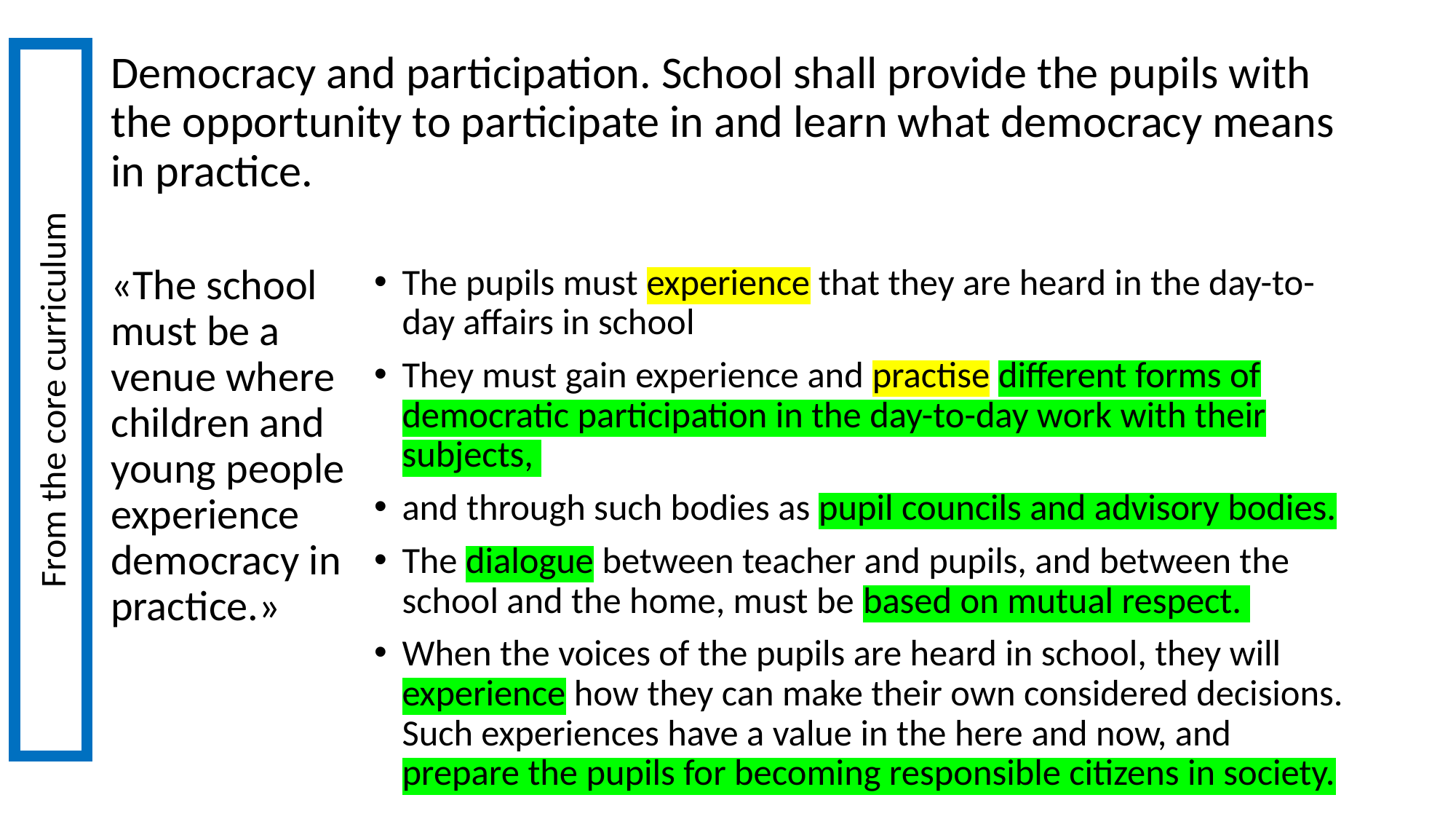

# Democracy and participation. School shall provide the pupils with the opportunity to participate in and learn what democracy means in practice.
The pupils must experience that they are heard in the day-to-day affairs in school
They must gain experience and practise different forms of democratic participation in the day-to-day work with their subjects,
and through such bodies as pupil councils and advisory bodies.
The dialogue between teacher and pupils, and between the school and the home, must be based on mutual respect.
When the voices of the pupils are heard in school, they will experience how they can make their own considered decisions. Such experiences have a value in the here and now, and prepare the pupils for becoming responsible citizens in society.

«The school must be a venue where children and young people experience democracy in practice.»
From the core curriculum